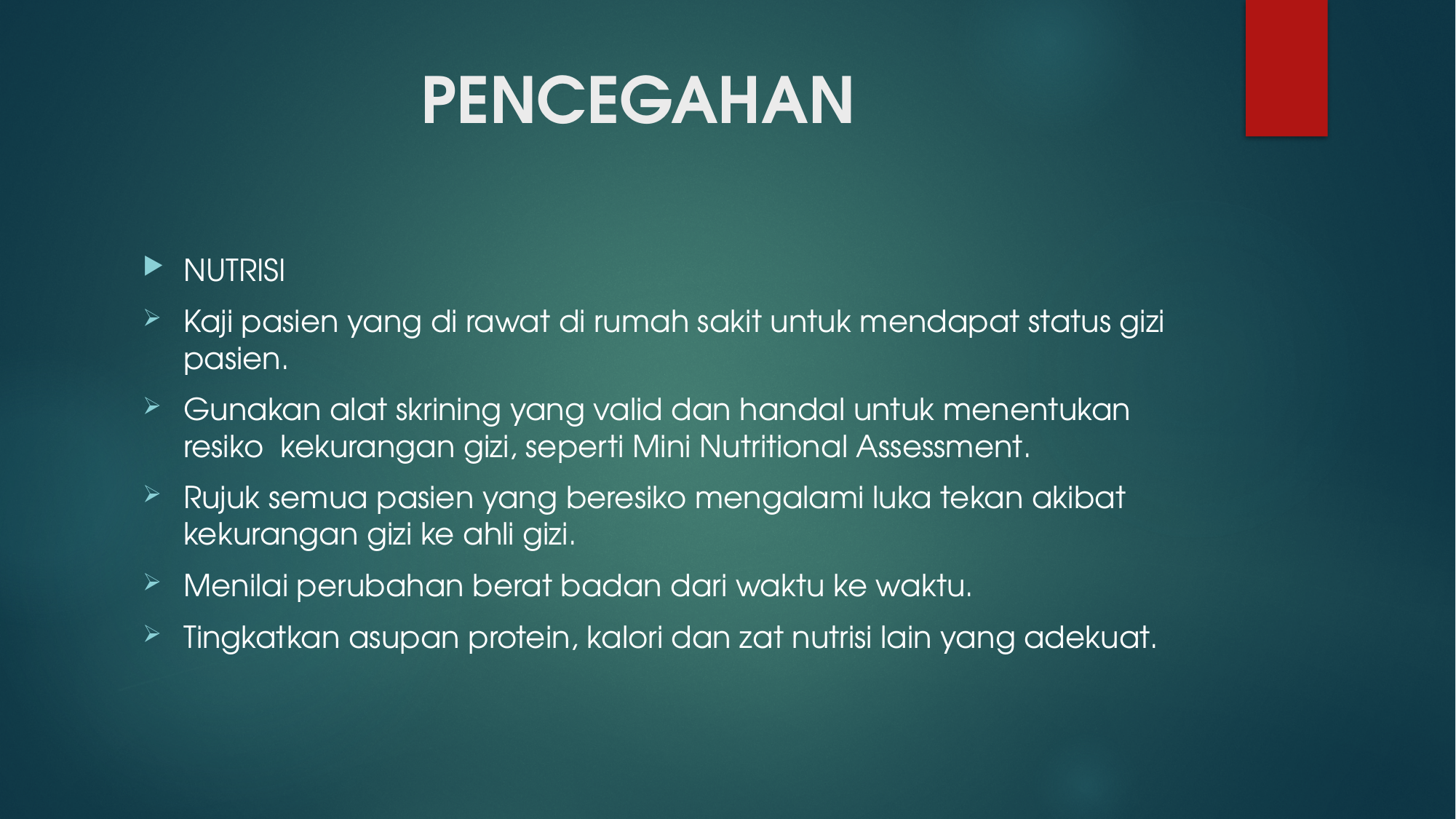

# PENCEGAHAN
NUTRISI
Kaji pasien yang di rawat di rumah sakit untuk mendapat status gizi pasien.
Gunakan alat skrining yang valid dan handal untuk menentukan resiko  kekurangan gizi, seperti Mini Nutritional Assessment.
Rujuk semua pasien yang beresiko mengalami luka tekan akibat kekurangan gizi ke ahli gizi.
Menilai perubahan berat badan dari waktu ke waktu.
Tingkatkan asupan protein, kalori dan zat nutrisi lain yang adekuat.